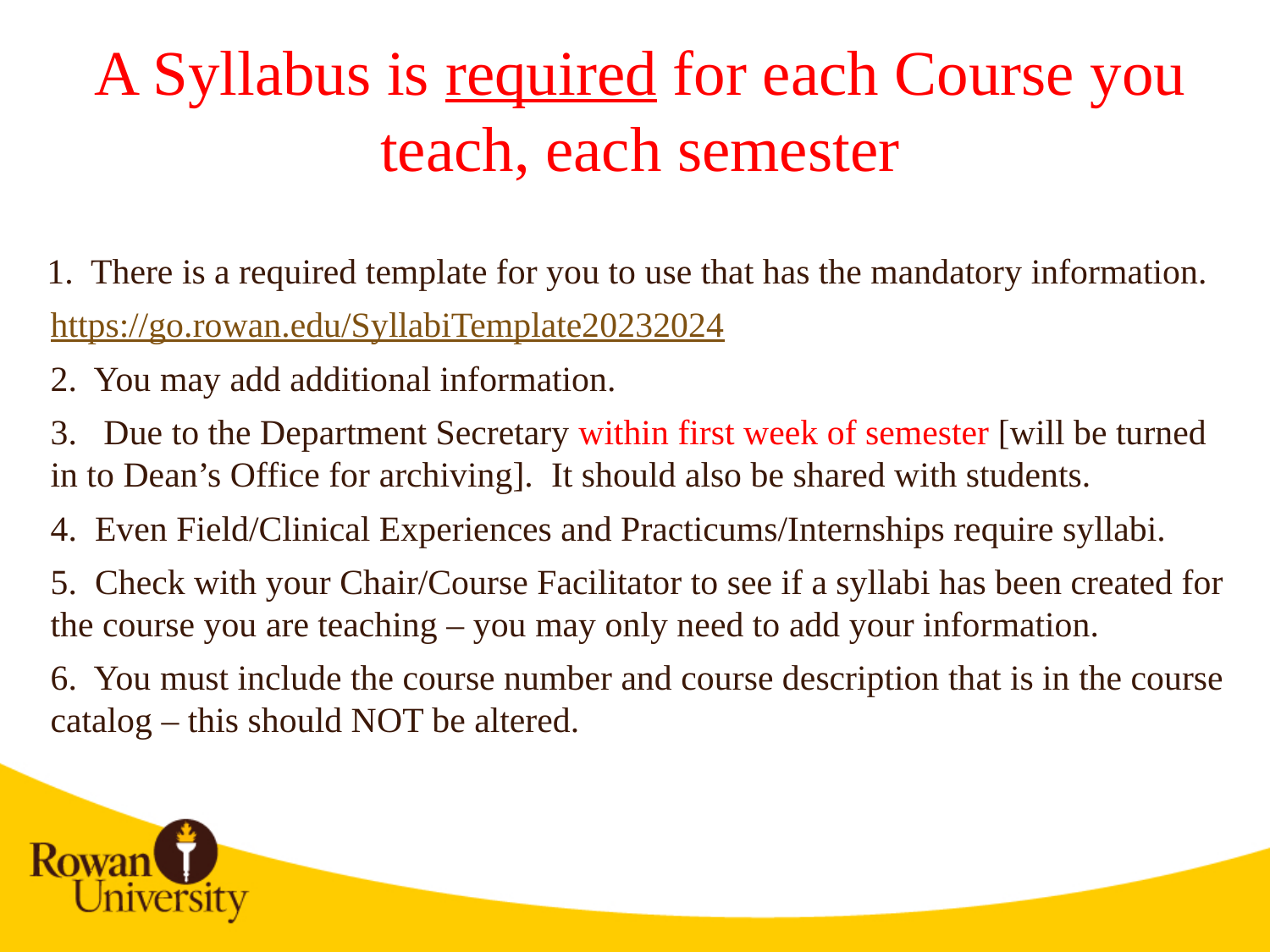

# A Syllabus is required for each Course you teach, each semester

1.  There is a required template for you to use that has the mandatory information.
https://go.rowan.edu/SyllabiTemplate20232024
2.  You may add additional information.
3.   Due to the Department Secretary within first week of semester [will be turned in to Dean’s Office for archiving].  It should also be shared with students.
4.  Even Field/Clinical Experiences and Practicums/Internships require syllabi.
5.  Check with your Chair/Course Facilitator to see if a syllabi has been created for the course you are teaching – you may only need to add your information.
6.  You must include the course number and course description that is in the course catalog – this should NOT be altered.